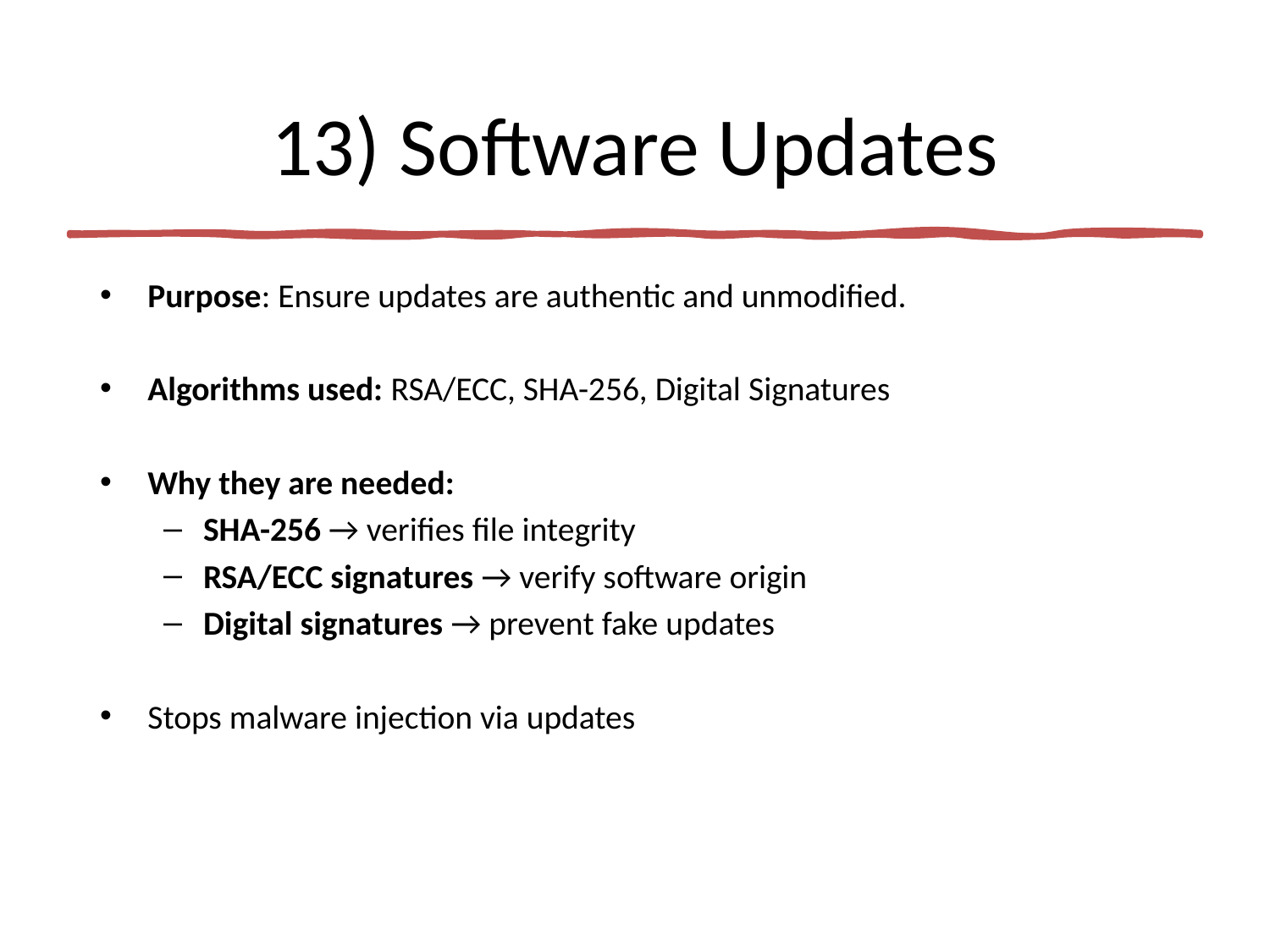

# 13) Software Updates

Purpose: Ensure updates are authentic and unmodified.

Algorithms used: RSA/ECC, SHA-256, Digital Signatures

Why they are needed:
SHA-256 → verifies file integrity
RSA/ECC signatures → verify software origin
Digital signatures → prevent fake updates

Stops malware injection via updates